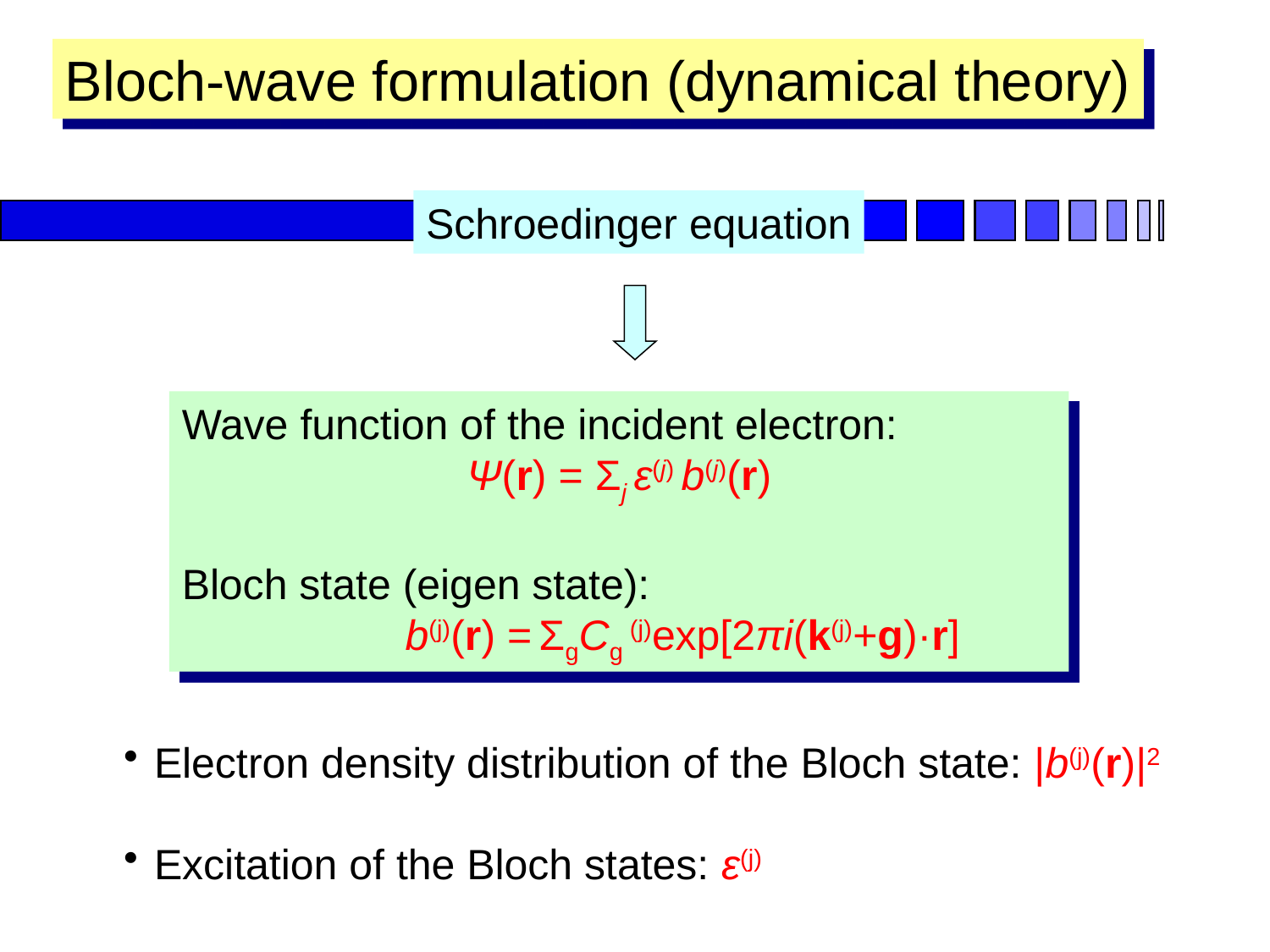

Bloch-wave formulation (dynamical theory)
Schroedinger equation

Wave function of the incident electron:
Ψ(r) = Σj ε(j) b(j)(r)

Bloch state (eigen state):
	b(j)(r) = ΣgCg (j)exp[2πi(k(j)+g)·r]
Electron density distribution of the Bloch state: |b(j)(r)|2

Excitation of the Bloch states: ε(j)